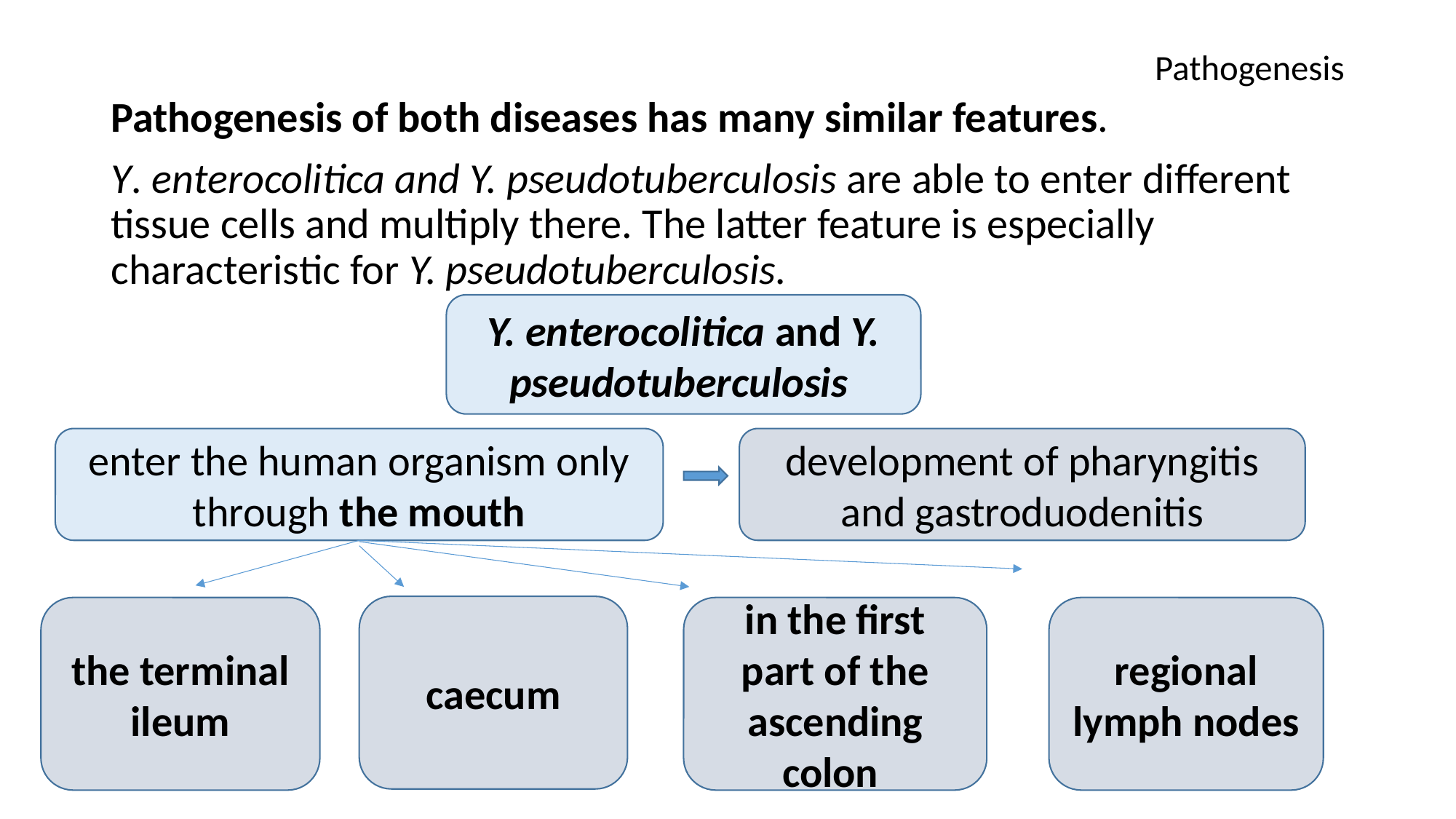

# Pathogenesis
Pathogenesis of both diseases has many similar features.
Y. enterocolitica and Y. pseudotuberculosis are able to enter different tissue cells and multiply there. The latter feature is especially characteristic for Y. pseudotuberculosis.

Y. enterocolitica and Y. pseudotuberculosis
enter the human organism only through the mouth
development of pharyngitis and gastroduodenitis

caecum
the terminal ileum
in the first part of the ascending colon
regional lymph nodes